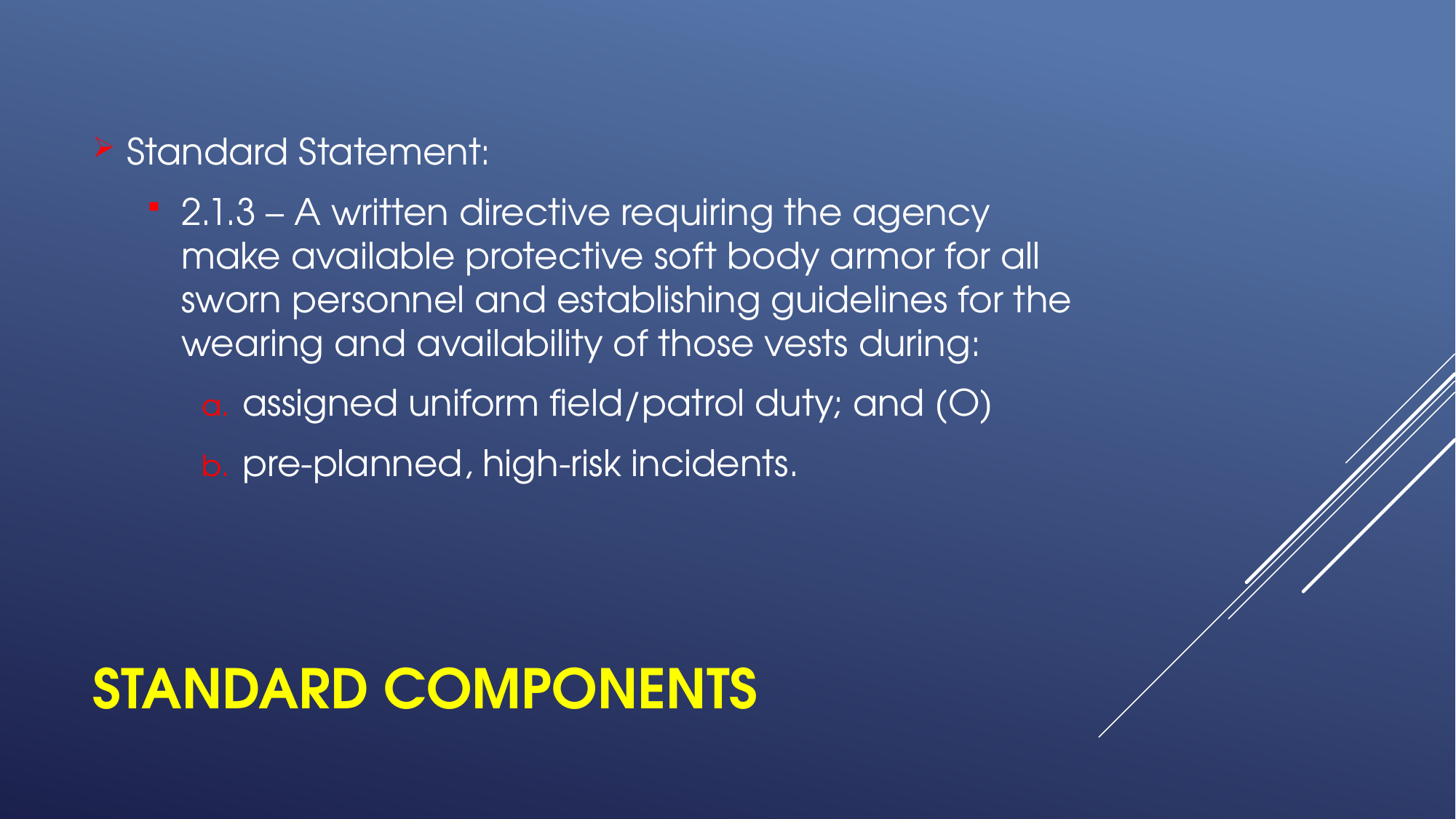

Standard Statement:
2.1.3 – A written directive requiring the agency make available protective soft body armor for all sworn personnel and establishing guidelines for the wearing and availability of those vests during:
assigned uniform field/patrol duty; and (O)
pre-planned, high-risk incidents.
# Standard Components